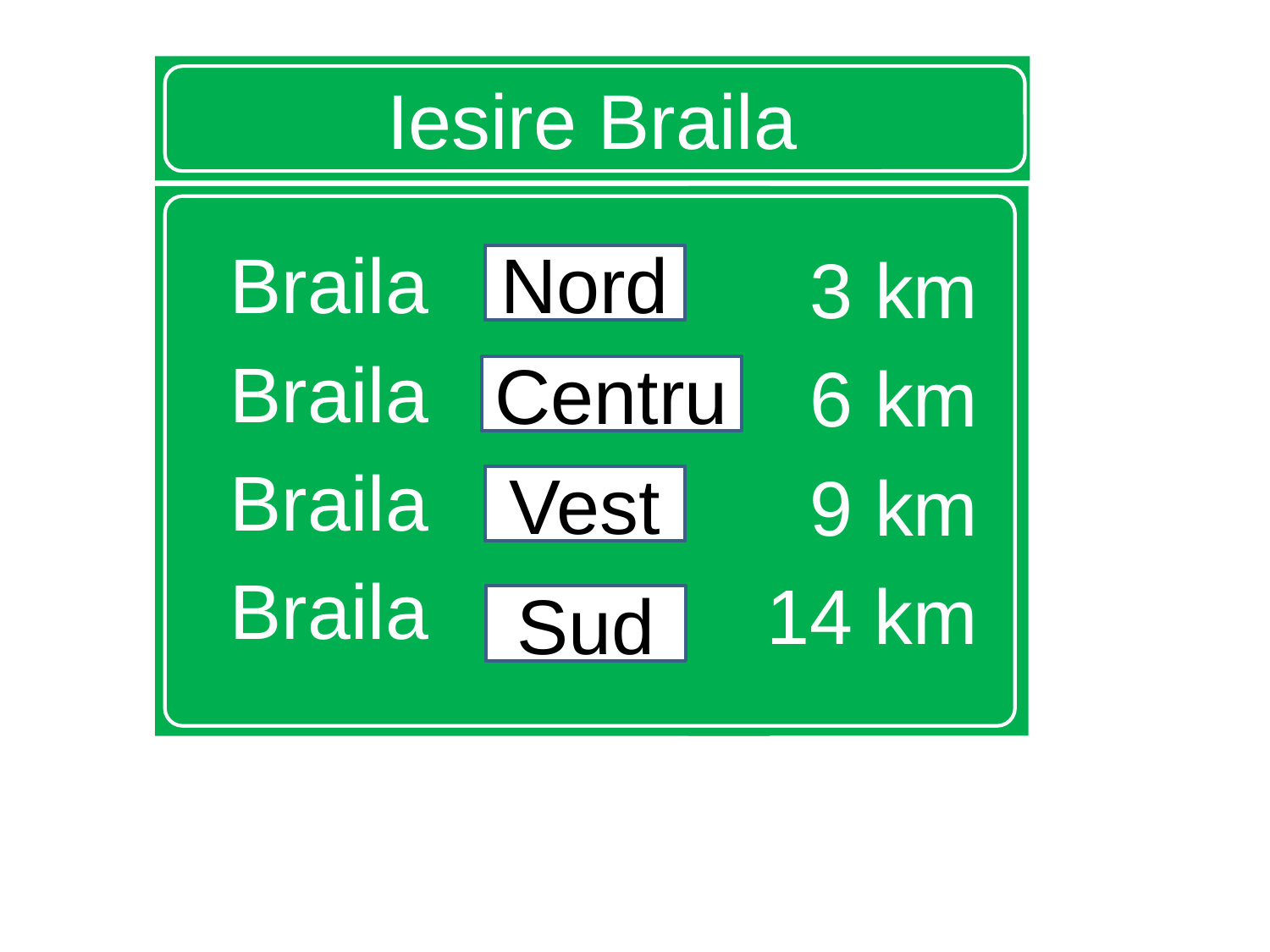

# Iesire Braila

Braila
Braila
Braila
Braila

3 km
6 km
9 km
14 km

Nord
Centru
Vest
Sud